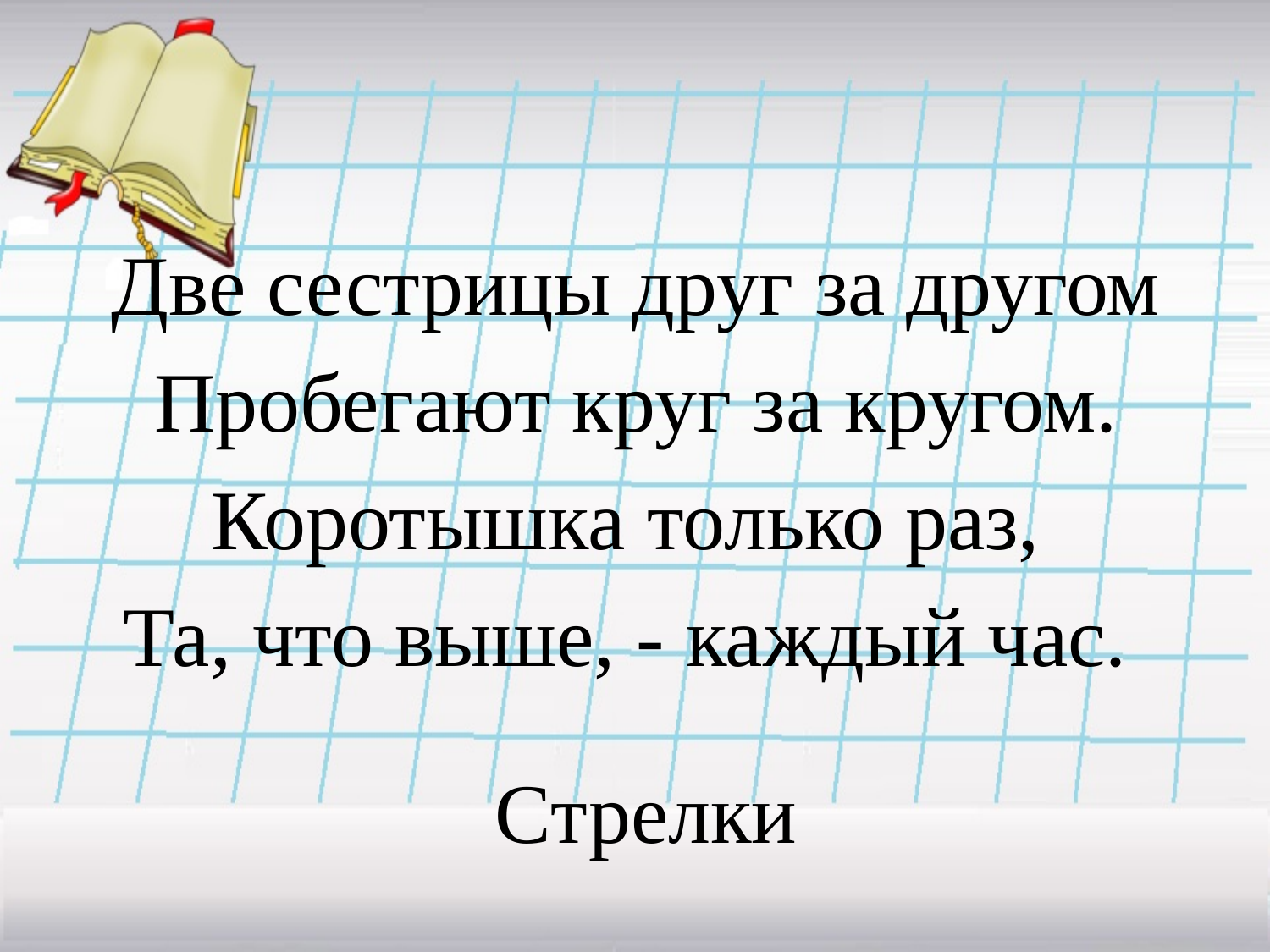

Две сестрицы друг за другом
Пробегают круг за кругом.
Коротышка только раз,
Та, что выше, - каждый час.
# Стрелки